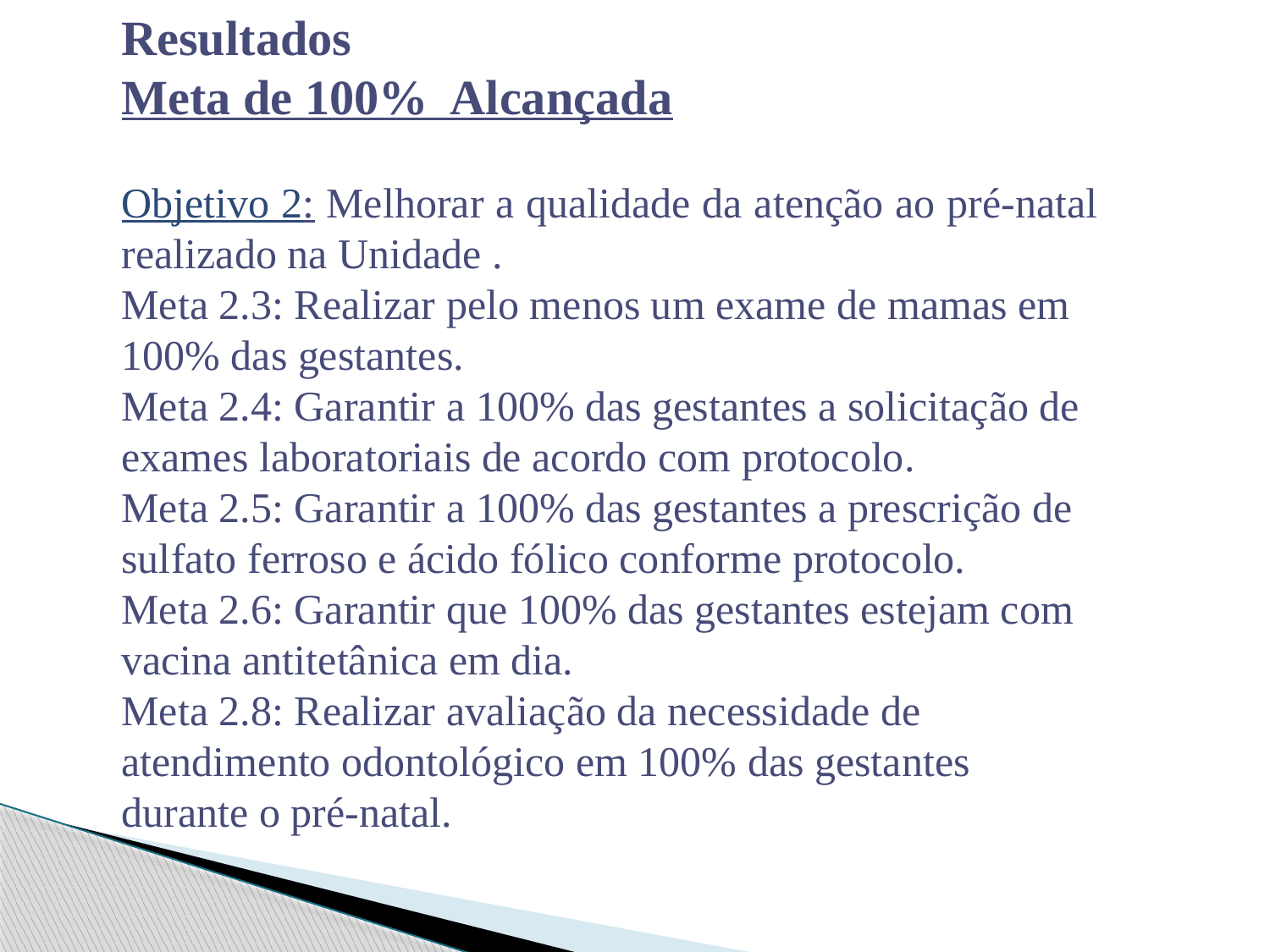

Resultados
Meta de 100%  Alcançada

Objetivo 2: Melhorar a qualidade da atenção ao pré-natal realizado na Unidade .
Meta 2.3: Realizar pelo menos um exame de mamas em 100% das gestantes.
Meta 2.4: Garantir a 100% das gestantes a solicitação de exames laboratoriais de acordo com protocolo.
Meta 2.5: Garantir a 100% das gestantes a prescrição de sulfato ferroso e ácido fólico conforme protocolo.
Meta 2.6: Garantir que 100% das gestantes estejam com vacina antitetânica em dia.
Meta 2.8: Realizar avaliação da necessidade de atendimento odontológico em 100% das gestantes durante o pré-natal.